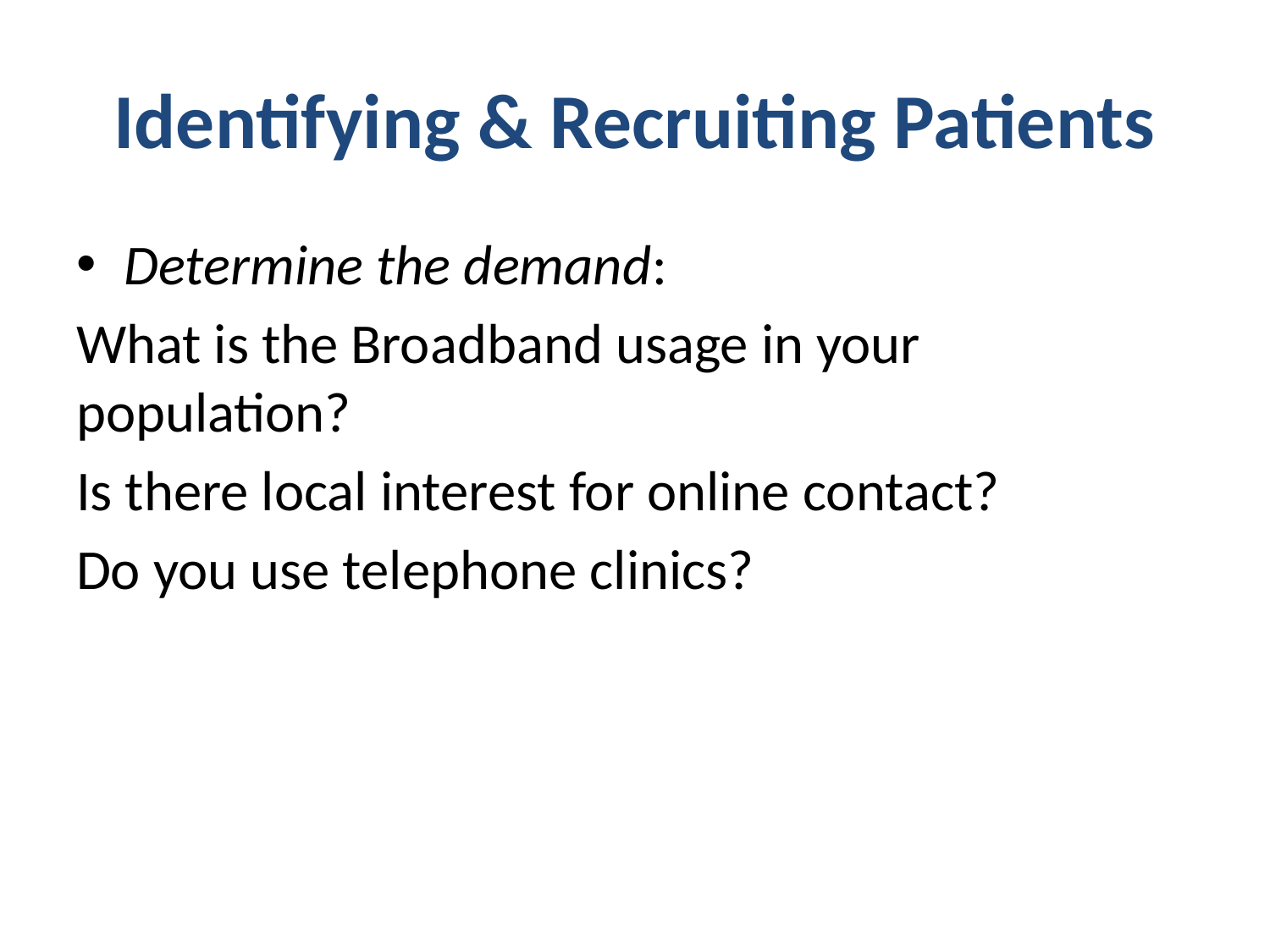

# Identifying & Recruiting Patients
Determine the demand:
What is the Broadband usage in your population?
Is there local interest for online contact?
Do you use telephone clinics?